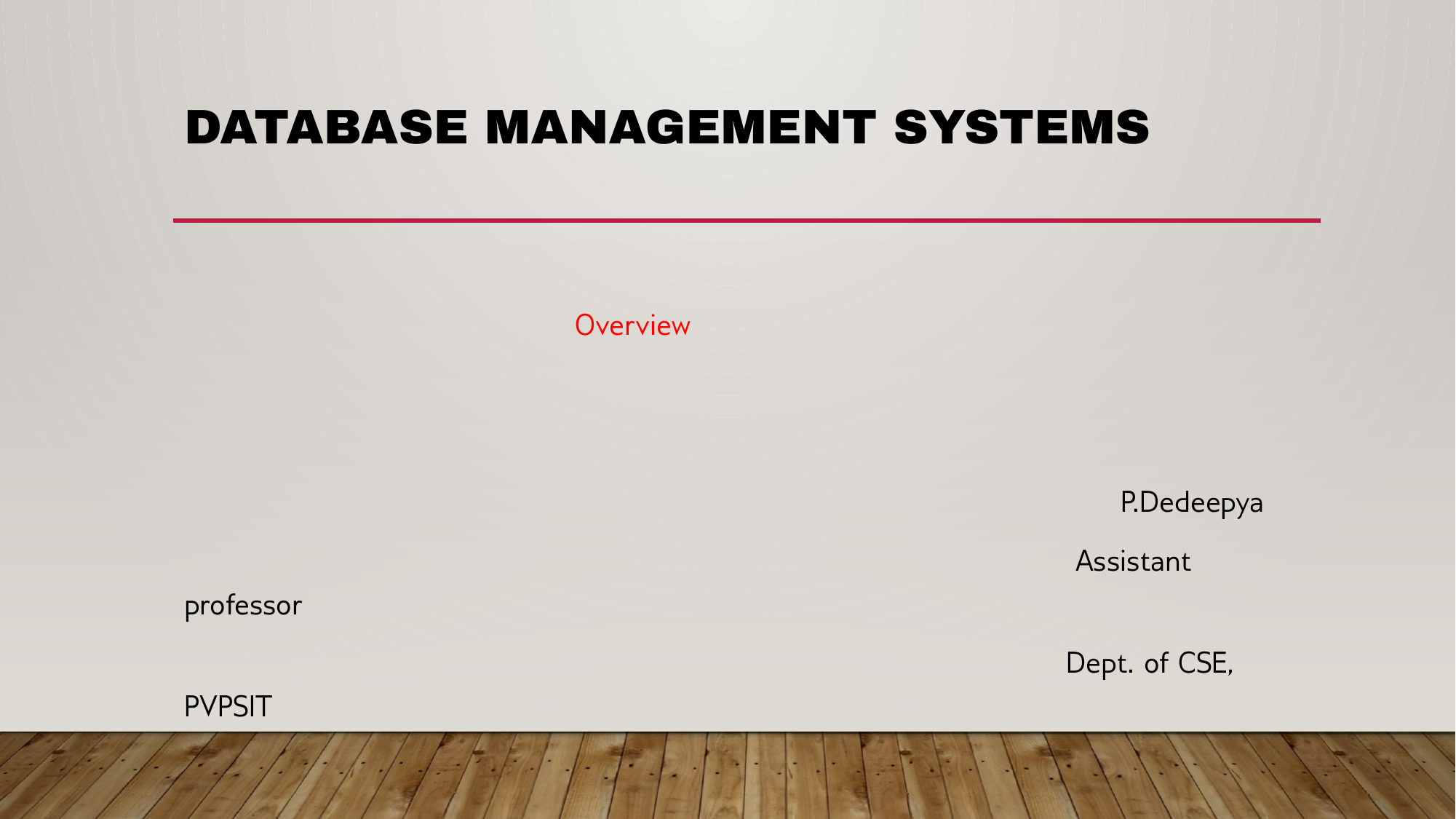

# Database Management Systems

                                           Overview

                                                                                                       P.Dedeepya
                                                                                                  Assistant professor
                                                                                                 Dept. of CSE, PVPSIT